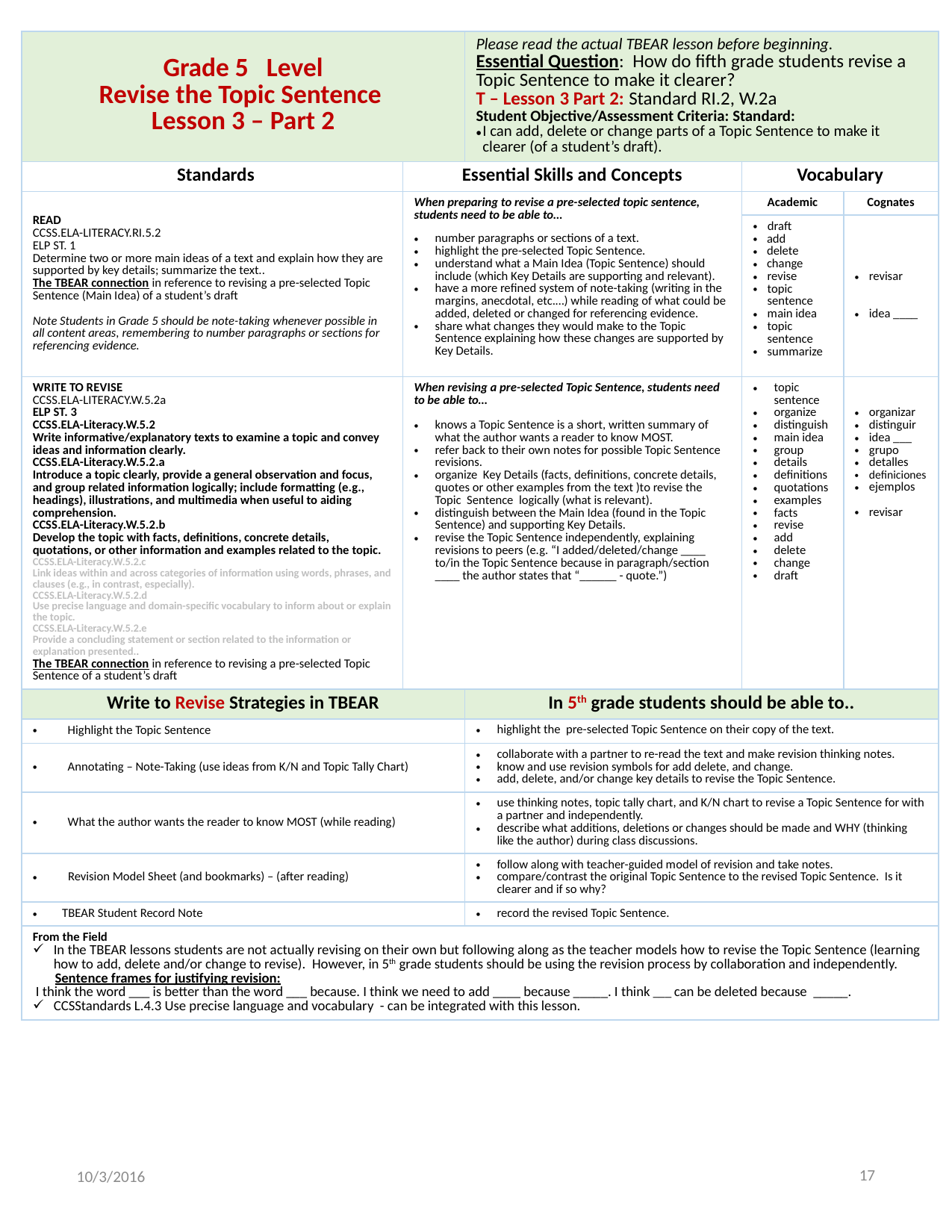

| Grade 5 Level Revise the Topic Sentence Lesson 3 – Part 2 |  | Please read the actual TBEAR lesson before beginning. Essential Question: How do fifth grade students revise a Topic Sentence to make it clearer? T – Lesson 3 Part 2: Standard RI.2, W.2a Student Objective/Assessment Criteria: Standard: I can add, delete or change parts of a Topic Sentence to make it clearer (of a student’s draft). |  |  |
| --- | --- | --- | --- | --- |
| Standards | Essential Skills and Concepts |  | Vocabulary |  |
| READ CCSS.ELA-LITERACY.RI.5.2 ELP ST. 1 Determine two or more main ideas of a text and explain how they are supported by key details; summarize the text.. The TBEAR connection in reference to revising a pre-selected Topic Sentence (Main Idea) of a student’s draft Note Students in Grade 5 should be note-taking whenever possible in all content areas, remembering to number paragraphs or sections for referencing evidence. | When preparing to revise a pre-selected topic sentence, students need to be able to… number paragraphs or sections of a text. highlight the pre-selected Topic Sentence. understand what a Main Idea (Topic Sentence) should include (which Key Details are supporting and relevant). have a more refined system of note-taking (writing in the margins, anecdotal, etc.…) while reading of what could be added, deleted or changed for referencing evidence. share what changes they would make to the Topic Sentence explaining how these changes are supported by Key Details. |  | Academic | Cognates |
|  |  |  | draft add delete change revise topic sentence main idea topic sentence summarize | revisar idea \_\_\_\_ |
| WRITE TO REVISE CCSS.ELA-LITERACY.W.5.2a ELP ST. 3 CCSS.ELA-Literacy.W.5.2 Write informative/explanatory texts to examine a topic and convey ideas and information clearly. CCSS.ELA-Literacy.W.5.2.a Introduce a topic clearly, provide a general observation and focus, and group related information logically; include formatting (e.g., headings), illustrations, and multimedia when useful to aiding comprehension. CCSS.ELA-Literacy.W.5.2.b Develop the topic with facts, definitions, concrete details, quotations, or other information and examples related to the topic. CCSS.ELA-Literacy.W.5.2.c Link ideas within and across categories of information using words, phrases, and clauses (e.g., in contrast, especially). CCSS.ELA-Literacy.W.5.2.d Use precise language and domain-specific vocabulary to inform about or explain the topic. CCSS.ELA-Literacy.W.5.2.e Provide a concluding statement or section related to the information or explanation presented.. The TBEAR connection in reference to revising a pre-selected Topic Sentence of a student’s draft | When revising a pre-selected Topic Sentence, students need to be able to… knows a Topic Sentence is a short, written summary of what the author wants a reader to know MOST. refer back to their own notes for possible Topic Sentence revisions. organize Key Details (facts, definitions, concrete details, quotes or other examples from the text )to revise the Topic Sentence logically (what is relevant). distinguish between the Main Idea (found in the Topic Sentence) and supporting Key Details. revise the Topic Sentence independently, explaining revisions to peers (e.g. “I added/deleted/change \_\_\_\_ to/in the Topic Sentence because in paragraph/section \_\_\_\_ the author states that “\_\_\_\_\_\_ - quote.”) |  | topic sentence organize distinguish main idea group details definitions quotations examples facts revise add delete change draft | organizar distinguir idea \_\_\_ grupo detalles definiciones ejemplos revisar |
| Write to Revise Strategies in TBEAR |  | In 5th grade students should be able to.. |  |  |
| Highlight the Topic Sentence |  | highlight the pre-selected Topic Sentence on their copy of the text. |  |  |
| Annotating – Note-Taking (use ideas from K/N and Topic Tally Chart) |  | collaborate with a partner to re-read the text and make revision thinking notes. know and use revision symbols for add delete, and change. add, delete, and/or change key details to revise the Topic Sentence. |  |  |
| What the author wants the reader to know MOST (while reading) |  | use thinking notes, topic tally chart, and K/N chart to revise a Topic Sentence for with a partner and independently. describe what additions, deletions or changes should be made and WHY (thinking like the author) during class discussions. |  |  |
| Revision Model Sheet (and bookmarks) – (after reading) |  | follow along with teacher-guided model of revision and take notes. compare/contrast the original Topic Sentence to the revised Topic Sentence. Is it clearer and if so why? |  |  |
| TBEAR Student Record Note |  | record the revised Topic Sentence. |  |  |
| From the Field In the TBEAR lessons students are not actually revising on their own but following along as the teacher models how to revise the Topic Sentence (learning how to add, delete and/or change to revise). However, in 5th grade students should be using the revision process by collaboration and independently. Sentence frames for justifying revision: I think the word \_\_\_ is better than the word \_\_\_ because. I think we need to add \_\_\_\_ because \_\_\_\_\_. I think \_\_\_ can be deleted because \_\_\_\_\_. CCSStandards L.4.3 Use precise language and vocabulary - can be integrated with this lesson. |  |  |  |  |
17
10/3/2016